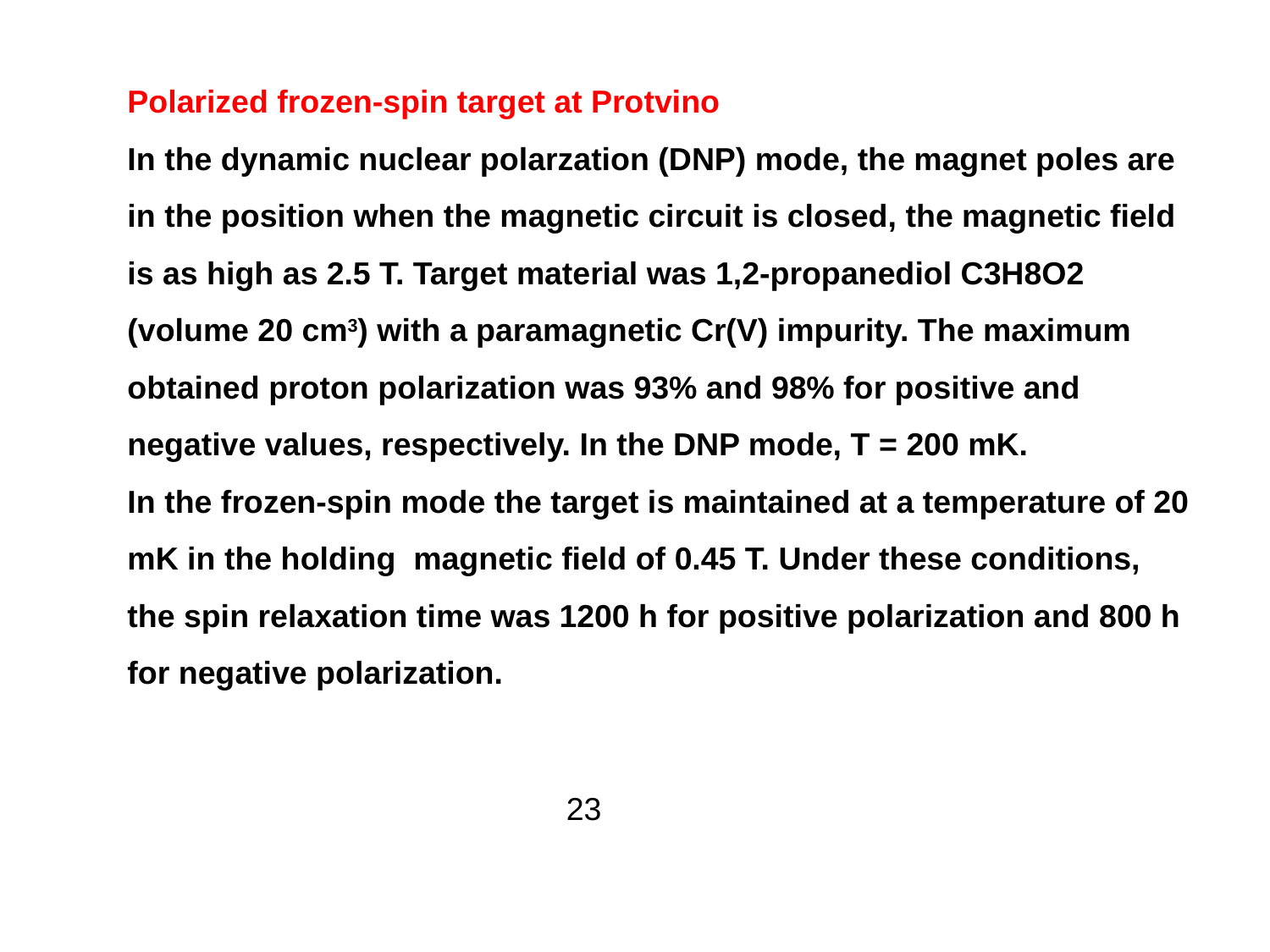

Polarized frozen-spin target at Protvino
In the dynamic nuclear polarzation (DNP) mode, the magnet poles are in the position when the magnetic circuit is closed, the magnetic field is as high as 2.5 T. Target material was 1,2-propanediol C3H8O2 (volume 20 cm3) with a paramagnetic Cr(V) impurity. The maximum obtained proton polarization was 93% and 98% for positive and negative values, respectively. In the DNP mode, T = 200 mK.
In the frozen-spin mode the target is maintained at a temperature of 20 mK in the holding  magnetic field of 0.45 T. Under these conditions, the spin relaxation time was 1200 h for positive polarization and 800 h for negative polarization.
23